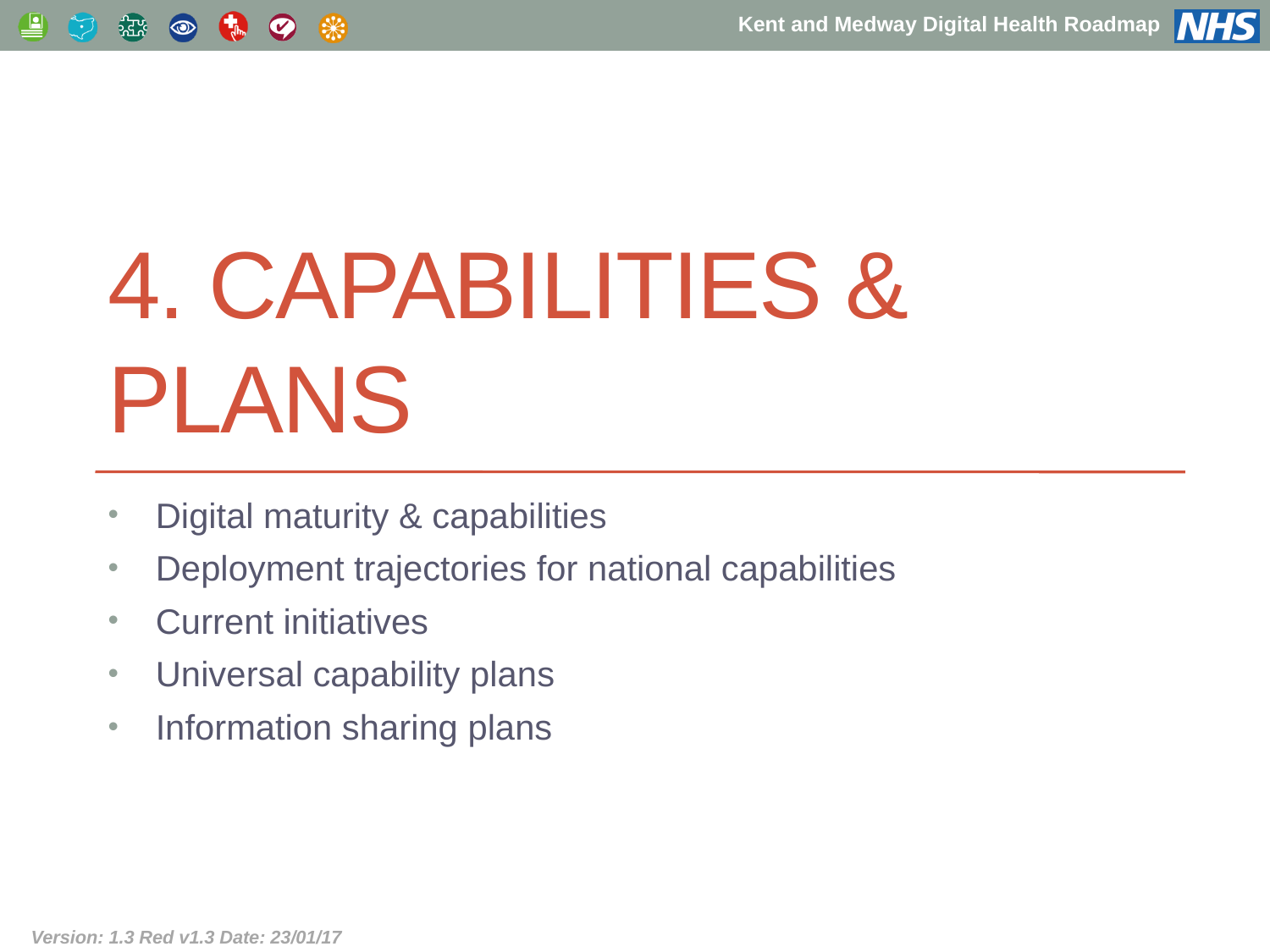

# 4. Capabilities & plans
Digital maturity & capabilities
Deployment trajectories for national capabilities
Current initiatives
Universal capability plans
Information sharing plans